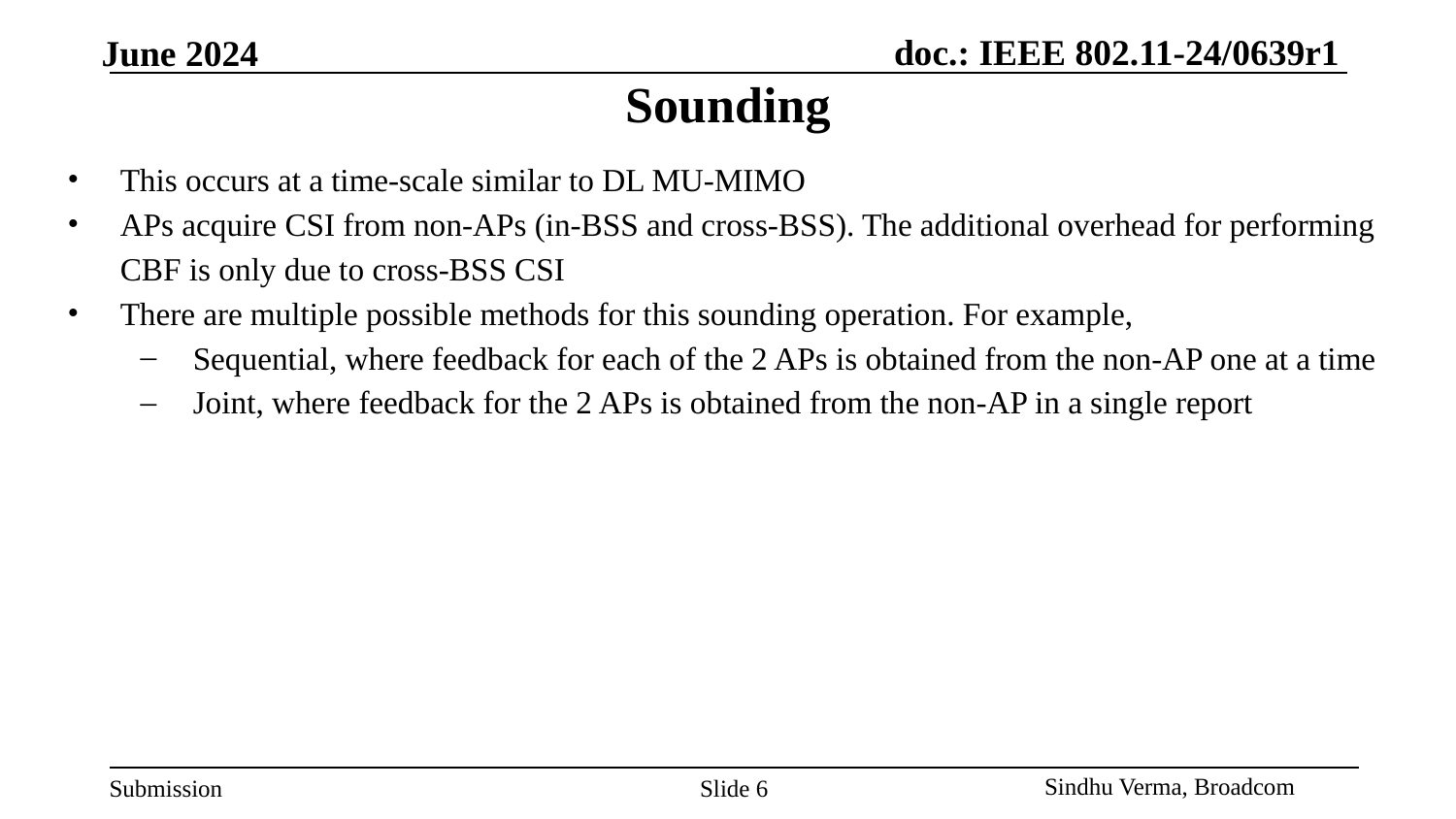

# Sounding
This occurs at a time-scale similar to DL MU-MIMO
APs acquire CSI from non-APs (in-BSS and cross-BSS). The additional overhead for performing CBF is only due to cross-BSS CSI
There are multiple possible methods for this sounding operation. For example,
Sequential, where feedback for each of the 2 APs is obtained from the non-AP one at a time
Joint, where feedback for the 2 APs is obtained from the non-AP in a single report

Slide 6